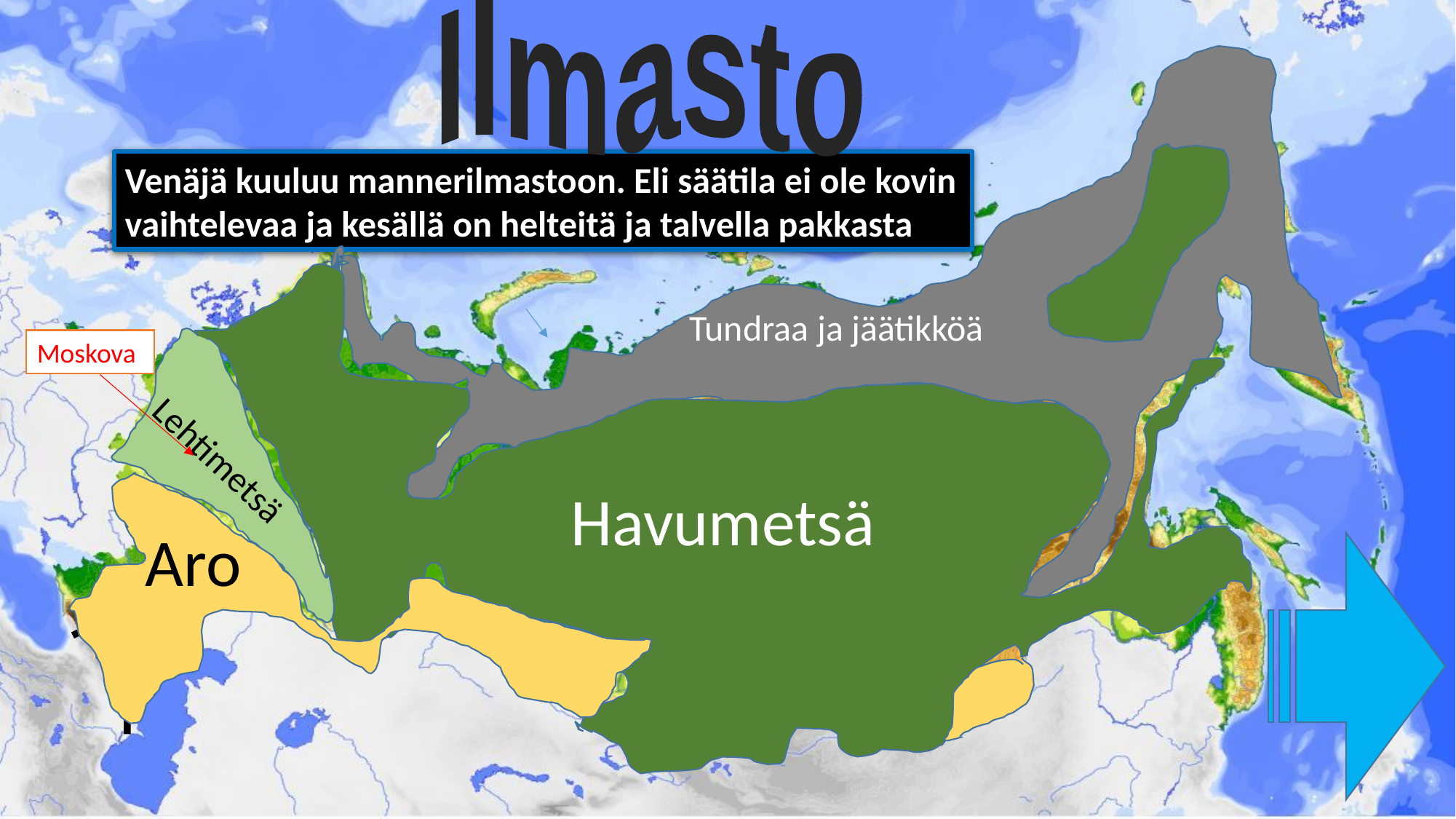

Ilmasto
Tundraa ja jäätikköä

Venäjä kuuluu mannerilmastoon. Eli säätila ei ole kovin vaihtelevaa ja kesällä on helteitä ja talvella pakkasta

Havumetsä

Moskova

Tundraa ja jäätikköä
Lehtimetsä

Aro